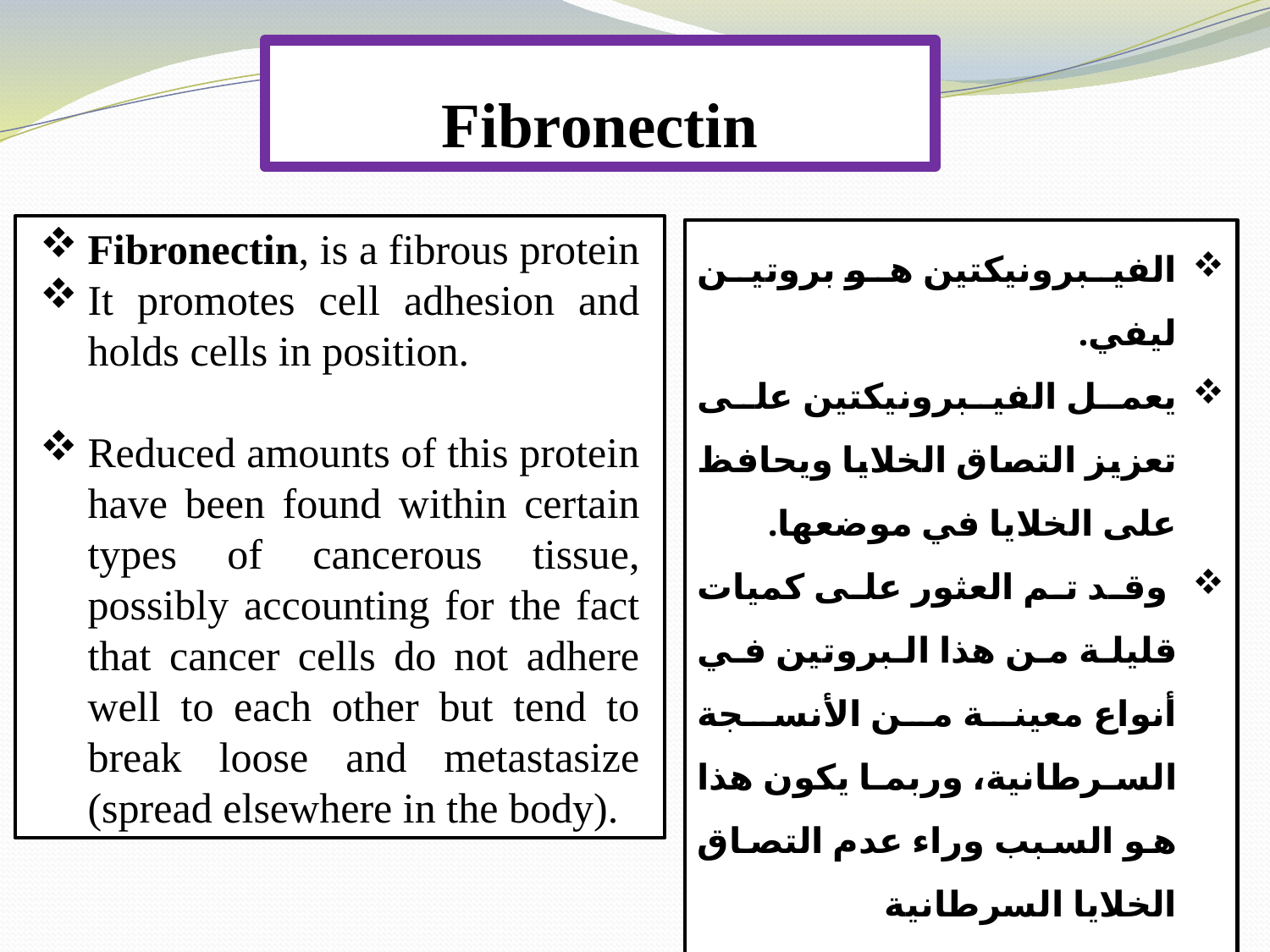

Fibronectin
Fibronectin, is a fibrous protein
It promotes cell adhesion and holds cells in position.

Reduced amounts of this protein have been found within certain types of cancerous tissue, possibly accounting for the fact that cancer cells do not adhere well to each other but tend to break loose and metastasize (spread elsewhere in the body).
الفيبرونيكتين هو بروتين ليفي.
يعمل الفيبرونيكتين على تعزيز التصاق الخلايا ويحافظ على الخلايا في موضعها.
 وقد تم العثور على كميات قليلة من هذا البروتين في أنواع معينة من الأنسجة السرطانية، وربما يكون هذا هو السبب وراء عدم التصاق الخلايا السرطانية
ببعضها البعض بشكل جيد ولكنها تميل إلى الانفصال والانتشار
(الانتشار إلى أماكن أخرى في الجسم).